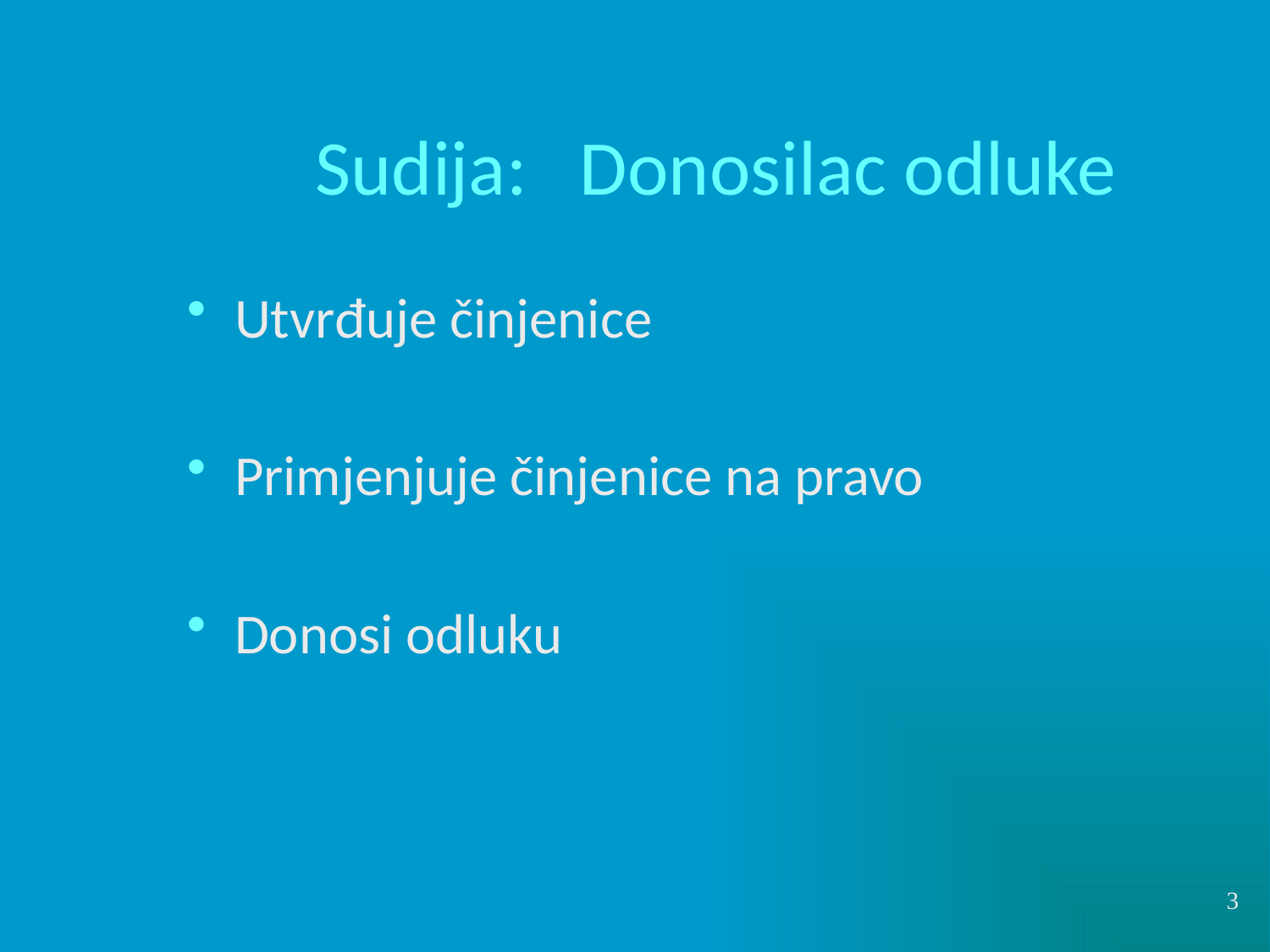

# Sudija:   Donosilac odluke
Utvrđuje činjenice

Primjenjuje činjenice na pravo

Donosi odluku
3